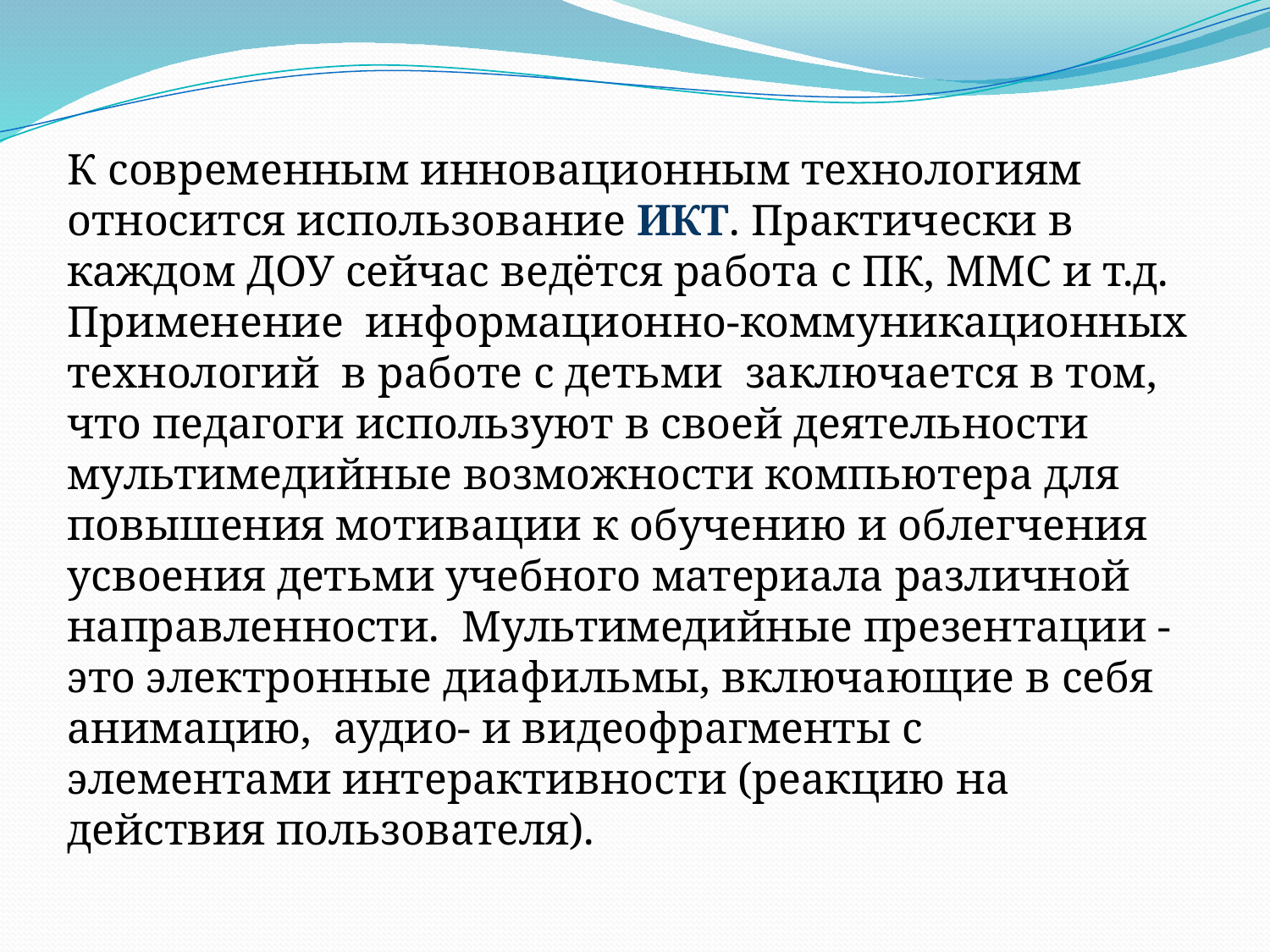

К современным инновационным технологиям относится использование ИКТ. Практически в каждом ДОУ сейчас ведётся работа с ПК, ММС и т.д. Применение  информационно-коммуникационных технологий  в работе с детьми  заключается в том, что педагоги используют в своей деятельности  мультимедийные возможности компьютера для повышения мотивации к обучению и облегчения усвоения детьми учебного материала различной направленности.  Мультимедийные презентации - это электронные диафильмы, включающие в себя анимацию,  аудио- и видеофрагменты с элементами интерактивности (реакцию на действия пользователя).